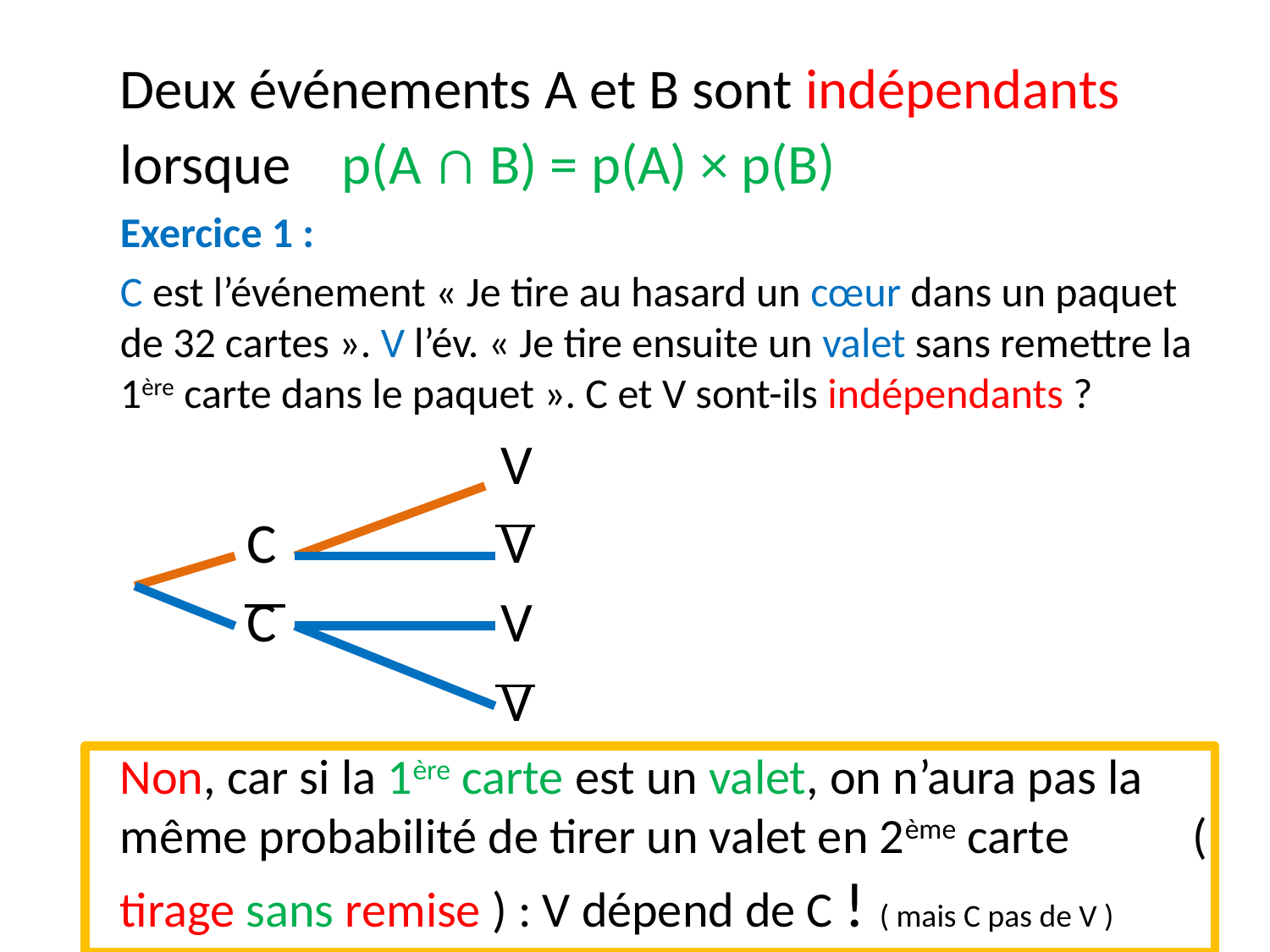

Deux événements A et B sont indépendants lorsque    p(A ∩ B) = p(A) × p(B)
Exercice 1 :
C est l’événement « Je tire au hasard un cœur dans un paquet de 32 cartes ». V l’év. « Je tire ensuite un valet sans remettre la 1ère carte dans le paquet ». C et V sont-ils indépendants ?
 	 	 	V
	C		V
	C		V
			V
Non, car si la 1ère carte est un valet, on n’aura pas la même probabilité de tirer un valet en 2ème carte           ( tirage sans remise ) : V dépend de C ! ( mais C pas de V )
#